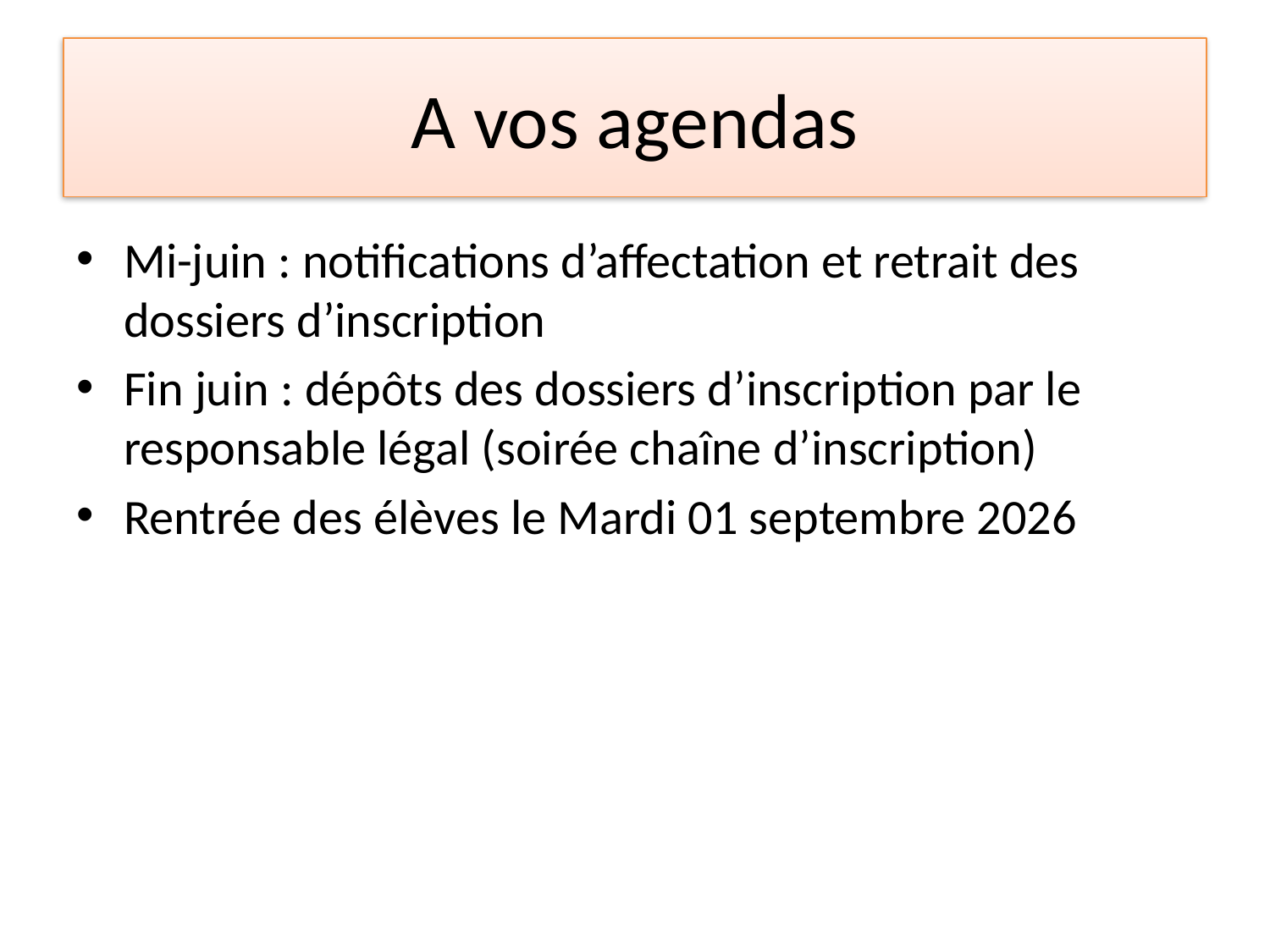

# A vos agendas
Mi-juin : notifications d’affectation et retrait des dossiers d’inscription
Fin juin : dépôts des dossiers d’inscription par le responsable légal (soirée chaîne d’inscription)
Rentrée des élèves le Mardi 01 septembre 2026